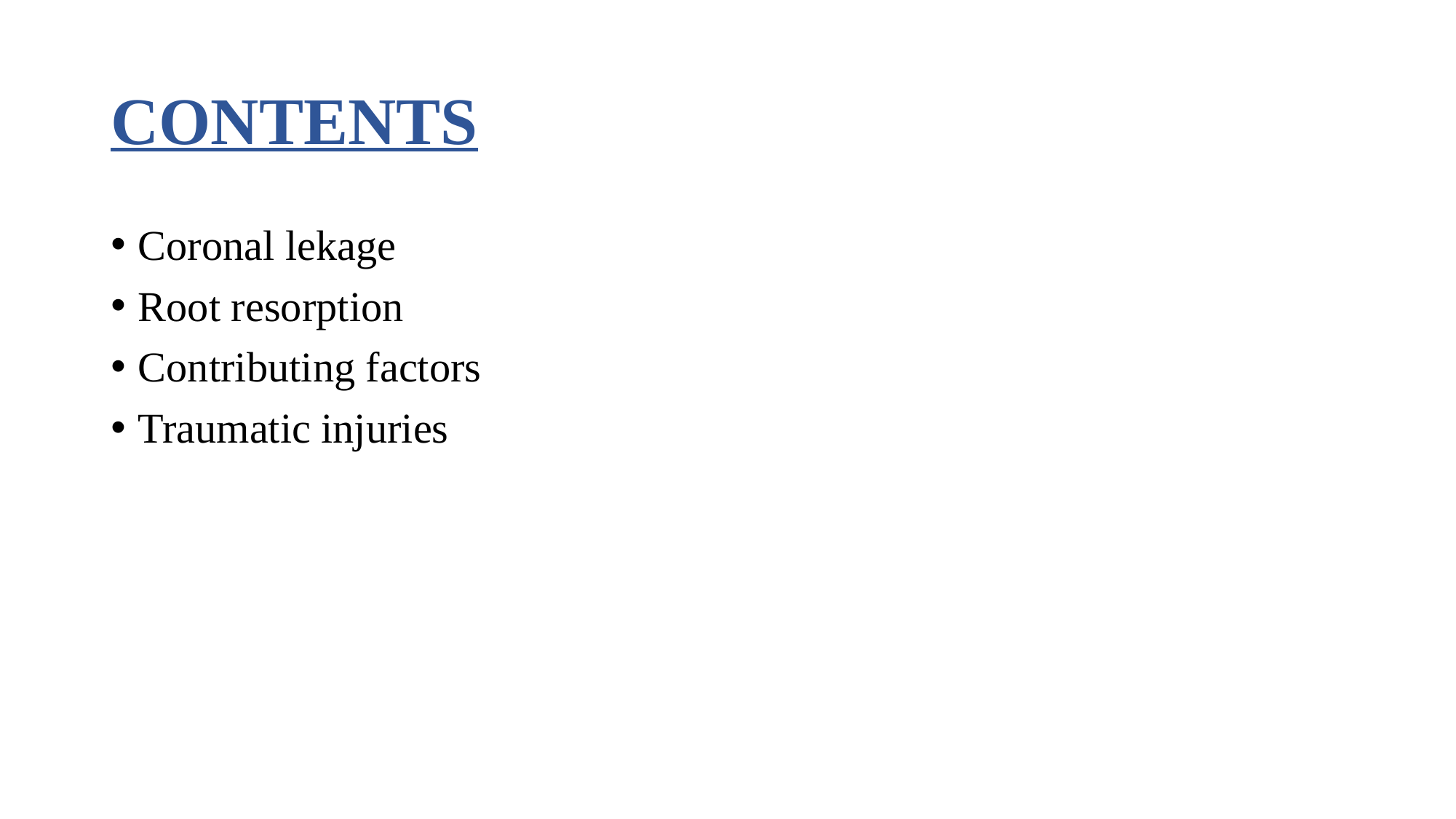

# CONTENTS
Coronal lekage
Root resorption
Contributing factors
Traumatic injuries